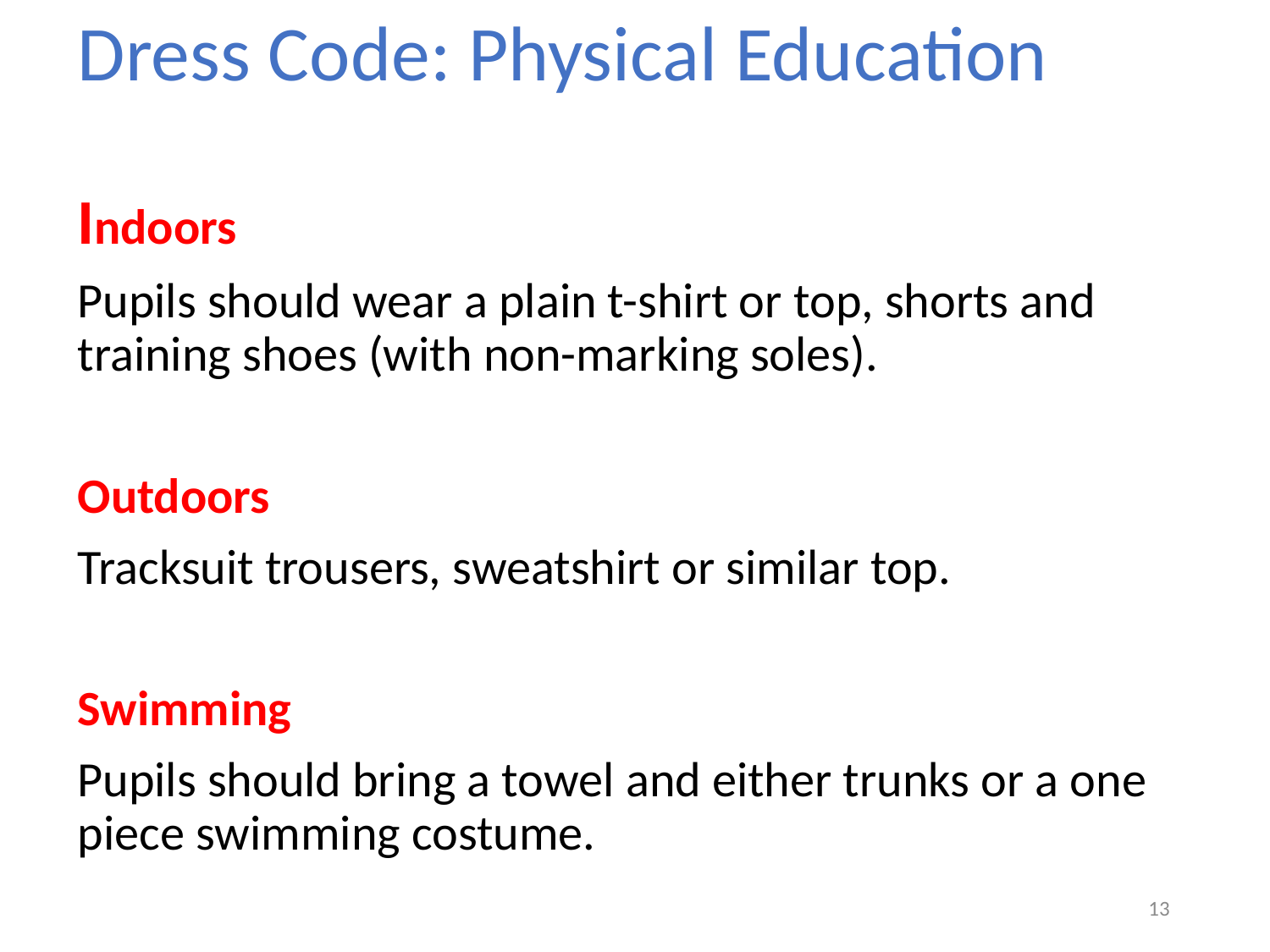

# Dress Code: Physical Education

Indoors
Pupils should wear a plain t-shirt or top, shorts and training shoes (with non-marking soles).

Outdoors
Tracksuit trousers, sweatshirt or similar top.

Swimming
Pupils should bring a towel and either trunks or a one piece swimming costume.
13